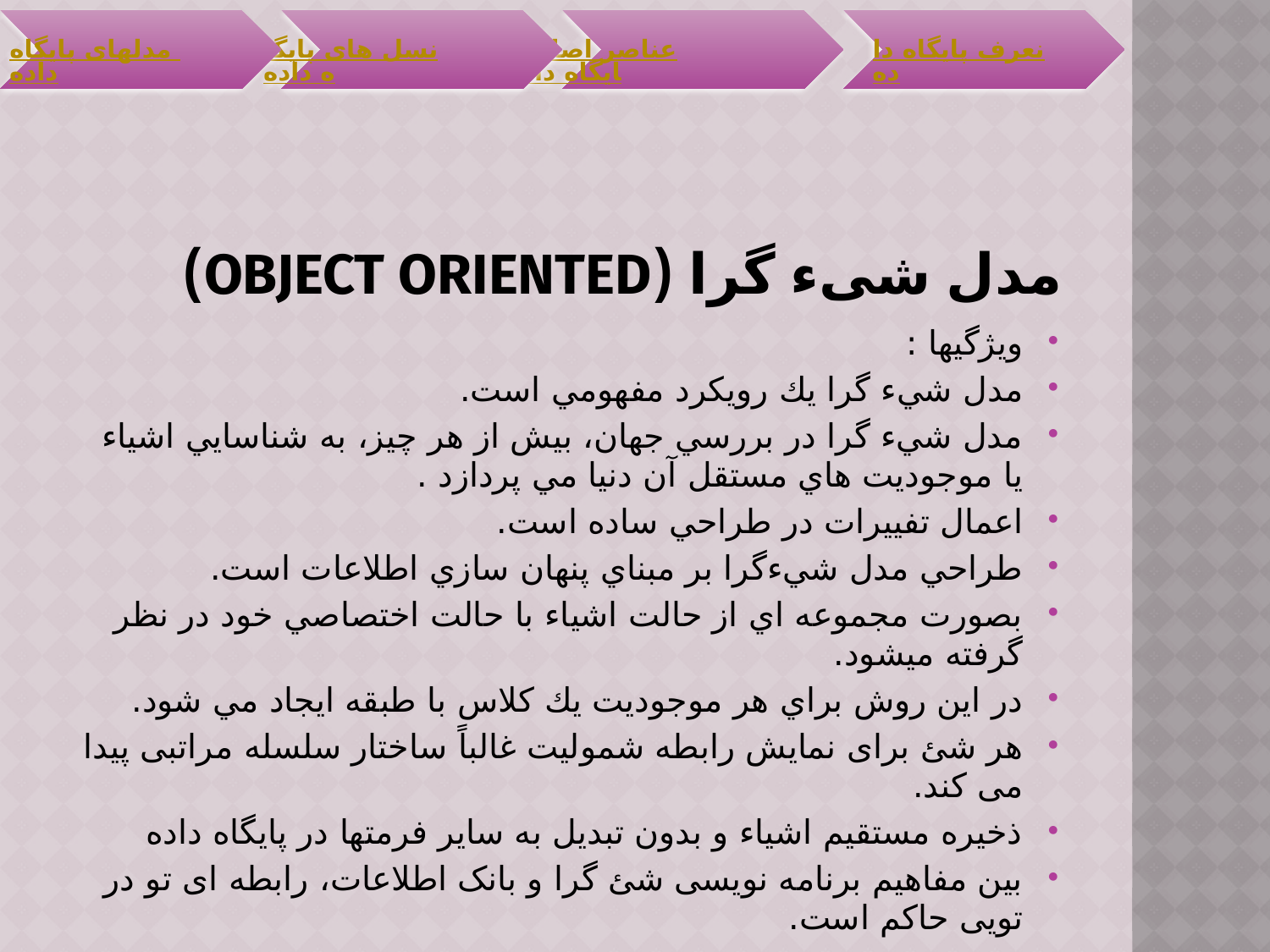

# مدل شیء گرا (Object Oriented)
ويژگيها :
مدل شيء گرا يك رويكرد مفهومي است.
مدل شيء گرا در بررسي جهان، بيش از هر چيز، به شناسايي اشياء يا موجوديت هاي مستقل آن دنيا مي پردازد .
اعمال تفييرات در طراحي ساده است.
طراحي مدل شيءگرا بر مبناي پنهان سازي اطلاعات است.
بصورت مجموعه اي از حالت اشياء با حالت اختصاصي خود در نظر گرفته ميشود.
در اين روش براي هر موجوديت يك كلاس با طبقه ايجاد مي شود.
هر شئ برای نمایش رابطه شمولیت غالباً ساختار سلسله مراتبی پیدا می کند.
ذخیره مستقيم اشیاء و بدون تبدیل به سایر فرمتها در پایگاه داده
بین مفاهیم برنامه نویسی شئ گرا و بانک اطلاعات، رابطه ای تو در تویی حاکم است.